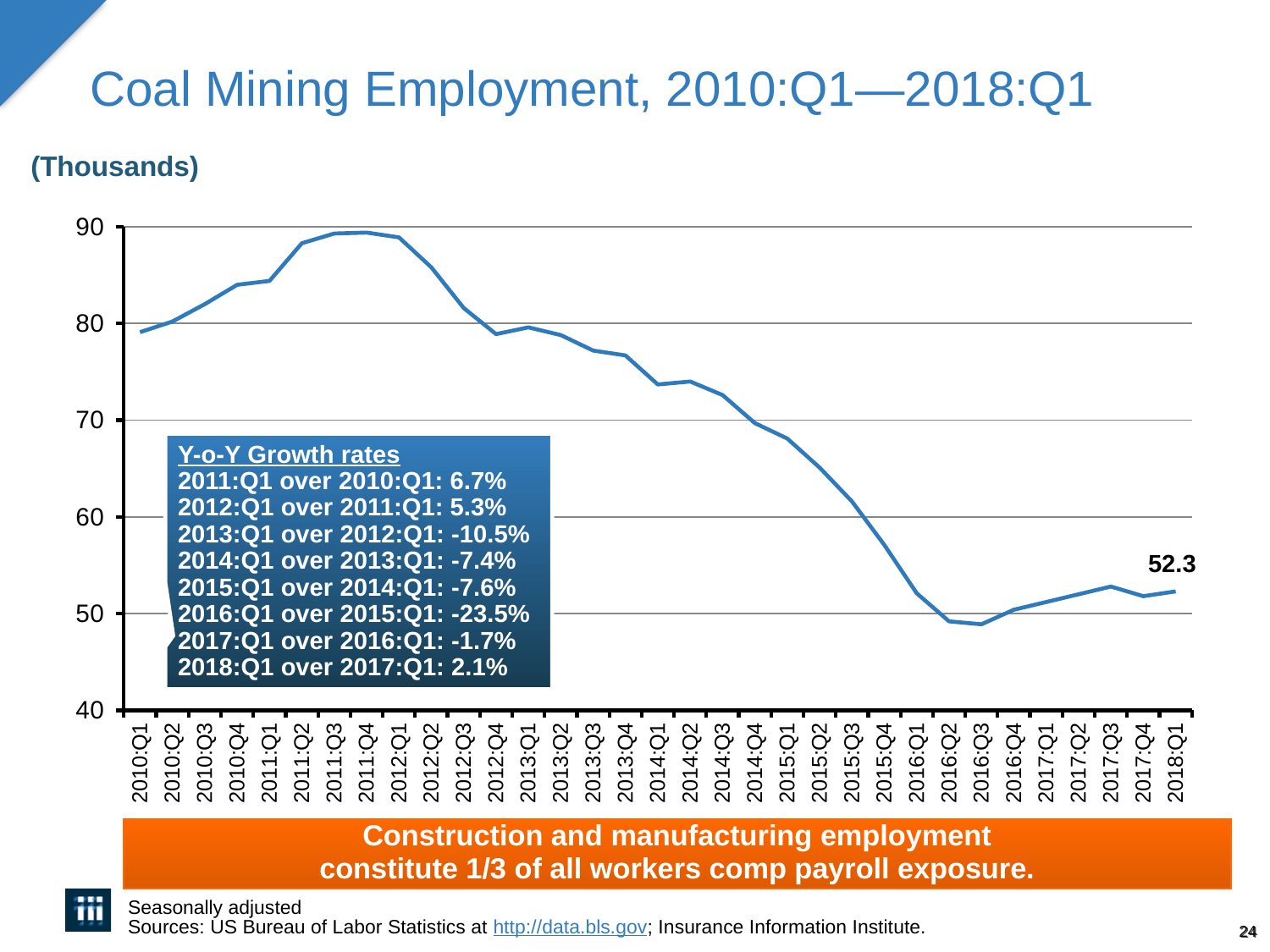

Coal Mining Employment, 2010:Q1—2018:Q1
(Thousands)

### Chart

| Category | coal mining |
|---|---|
| 2010:Q1 | 79.1 |
| 2010:Q2 | 80.2 |
| 2010:Q3 | 82.0 |
| 2010:Q4 | 84.0 |
| 2011:Q1 | 84.4 |
| 2011:Q2 | 88.3 |
| 2011:Q3 | 89.3 |
| 2011:Q4 | 89.4 |
| 2012:Q1 | 88.9 |
| 2012:Q2 | 85.8 |
| 2012:Q3 | 81.6 |
| 2012:Q4 | 78.9 |
| 2013:Q1 | 79.6 |
| 2013:Q2 | 78.8 |
| 2013:Q3 | 77.2 |
| 2013:Q4 | 76.7 |
| 2014:Q1 | 73.7 |
| 2014:Q2 | 74.0 |
| 2014:Q3 | 72.6 |
| 2014:Q4 | 69.7 |
| 2015:Q1 | 68.1 |
| 2015:Q2 | 65.1 |
| 2015:Q3 | 61.6 |
| 2015:Q4 | 57.1 |
| 2016:Q1 | 52.1 |
| 2016:Q2 | 49.2 |
| 2016:Q3 | 48.9 |
| 2016:Q4 | 50.4 |
| 2017:Q1 | 51.2 |
| 2017:Q2 | 52.0 |
| 2017:Q3 | 52.8 |
| 2017:Q4 | 51.8 |
| 2018:Q1 | 52.3 |
Y-o-Y Growth rates
2011:Q1 over 2010:Q1: 6.7%
2012:Q1 over 2011:Q1: 5.3%
2013:Q1 over 2012:Q1: -10.5%
2014:Q1 over 2013:Q1: -7.4%
2015:Q1 over 2014:Q1: -7.6%
2016:Q1 over 2015:Q1: -23.5%
2017:Q1 over 2016:Q1: -1.7%
2018:Q1 over 2017:Q1: 2.1%
52.3
Construction and manufacturing employment
constitute 1/3 of all workers comp payroll exposure.
Seasonally adjusted
Sources: US Bureau of Labor Statistics at http://data.bls.gov; Insurance Information Institute.
24
12/01/09 - 9pm
eSlide – P6466 – The Financial Crisis and the Future of the P/C